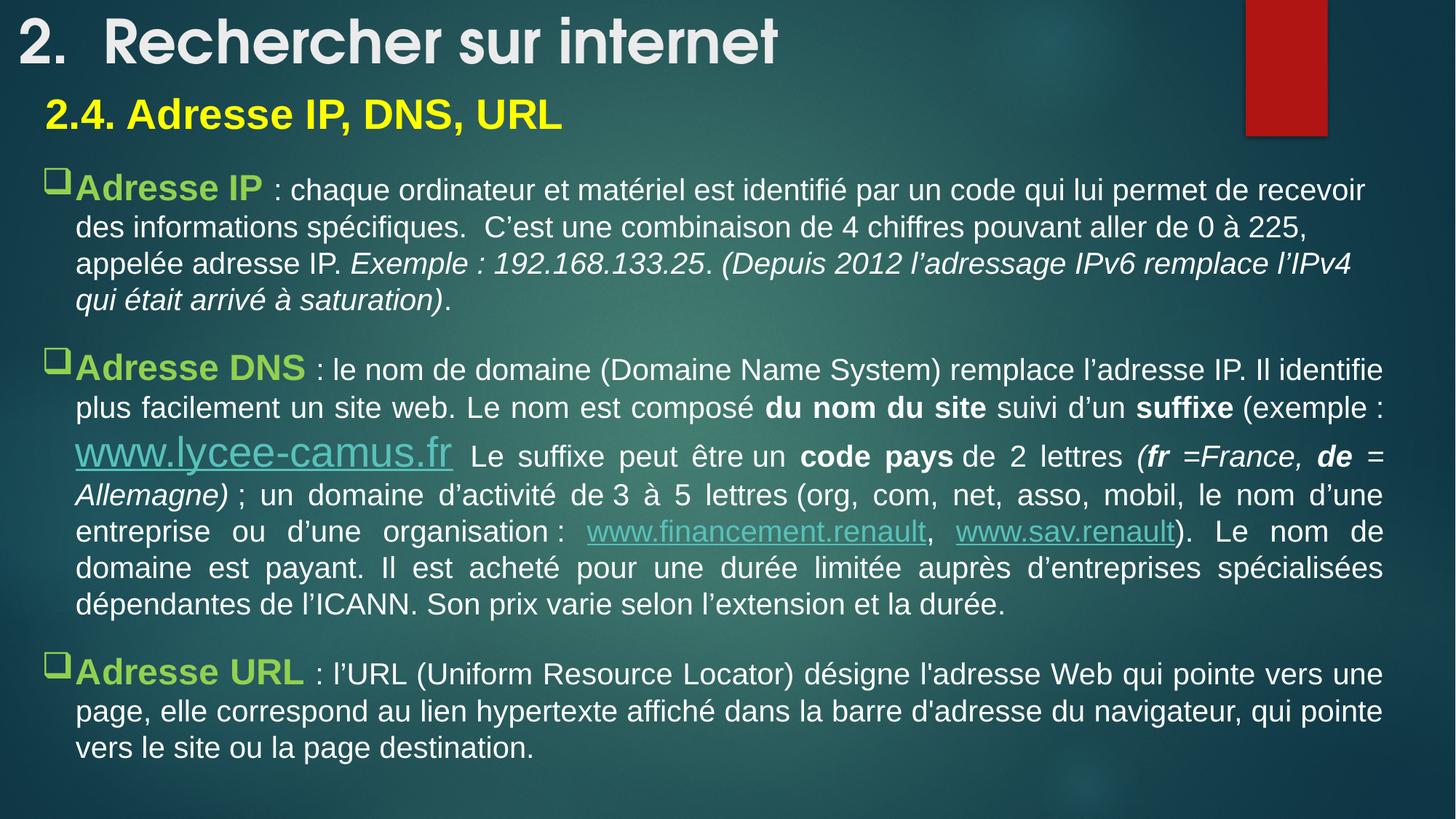

2.  Rechercher sur internet
2.4. Adresse IP, DNS, URL
Adresse IP : chaque ordinateur et matériel est identifié par un code qui lui permet de recevoir des informations spécifiques.  C’est une combinaison de 4 chiffres pouvant aller de 0 à 225, appelée adresse IP. Exemple : 192.168.133.25. (Depuis 2012 l’adressage IPv6 remplace l’IPv4 qui était arrivé à saturation).
Adresse DNS : le nom de domaine (Domaine Name System) remplace l’adresse IP. Il identifie plus facilement un site web. Le nom est composé du nom du site suivi d’un suffixe (exemple : www.lycee-camus.fr Le suffixe peut être un code pays de 2 lettres (fr =France, de = Allemagne) ; un domaine d’activité de 3 à 5 lettres (org, com, net, asso, mobil, le nom d’une entreprise ou d’une organisation : www.financement.renault, www.sav.renault). Le nom de domaine est payant. Il est acheté pour une durée limitée auprès d’entreprises spécialisées dépendantes de l’ICANN. Son prix varie selon l’extension et la durée.
Adresse URL : l’URL (Uniform Resource Locator) désigne l'adresse Web qui pointe vers une page, elle correspond au lien hypertexte affiché dans la barre d'adresse du navigateur, qui pointe vers le site ou la page destination.